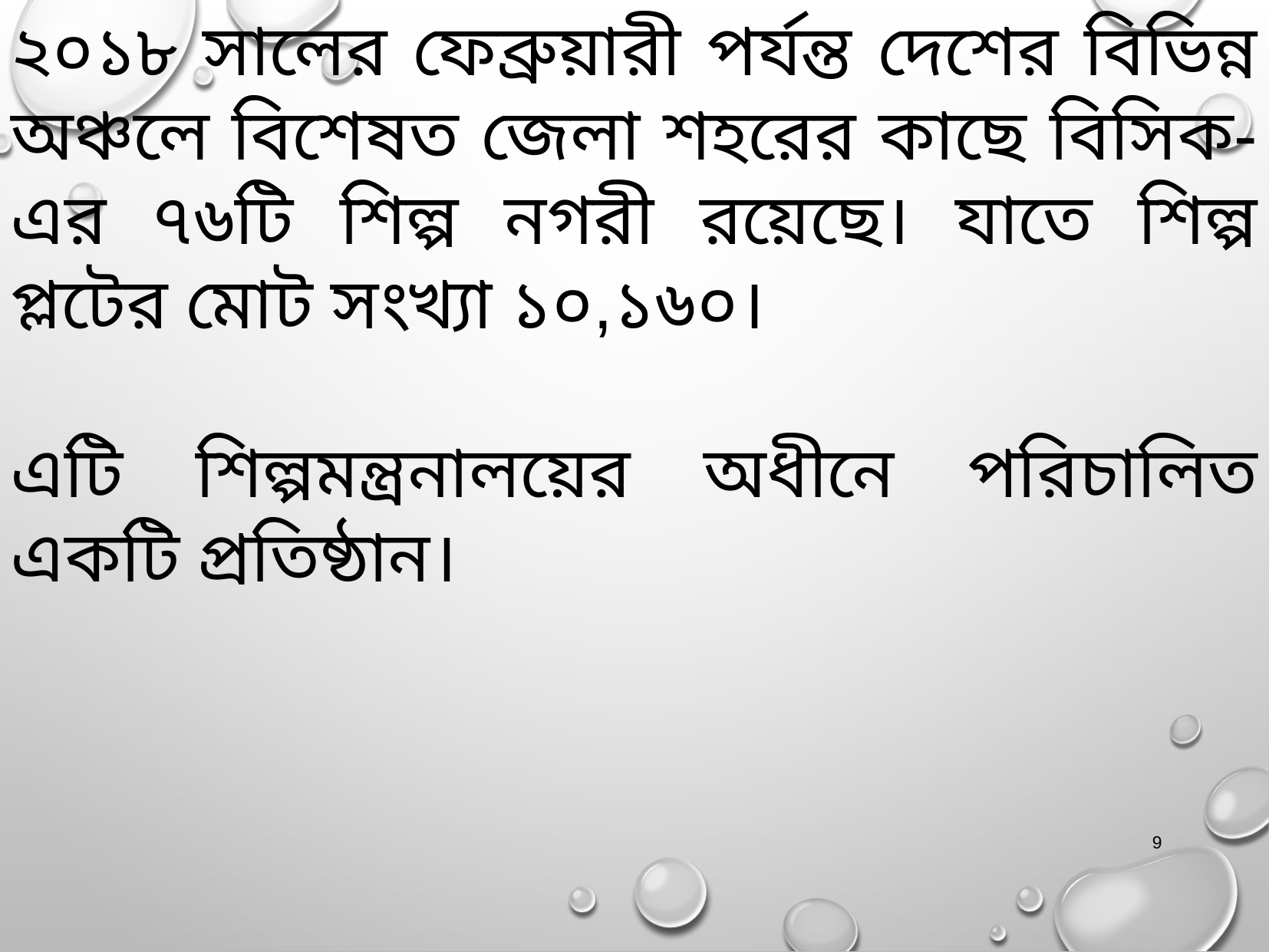

২০১৮ সালের ফেব্রুয়ারী পর্যন্ত দেশের বিভিন্ন অঞ্চলে বিশেষত জেলা শহরের কাছে বিসিক-এর ৭৬টি শিল্প নগরী রয়েছে। যাতে শিল্প প্লটের মোট সংখ্যা ১০,১৬০।

এটি শিল্পমন্ত্রনালয়ের অধীনে পরিচালিত একটি প্রতিষ্ঠান।
9